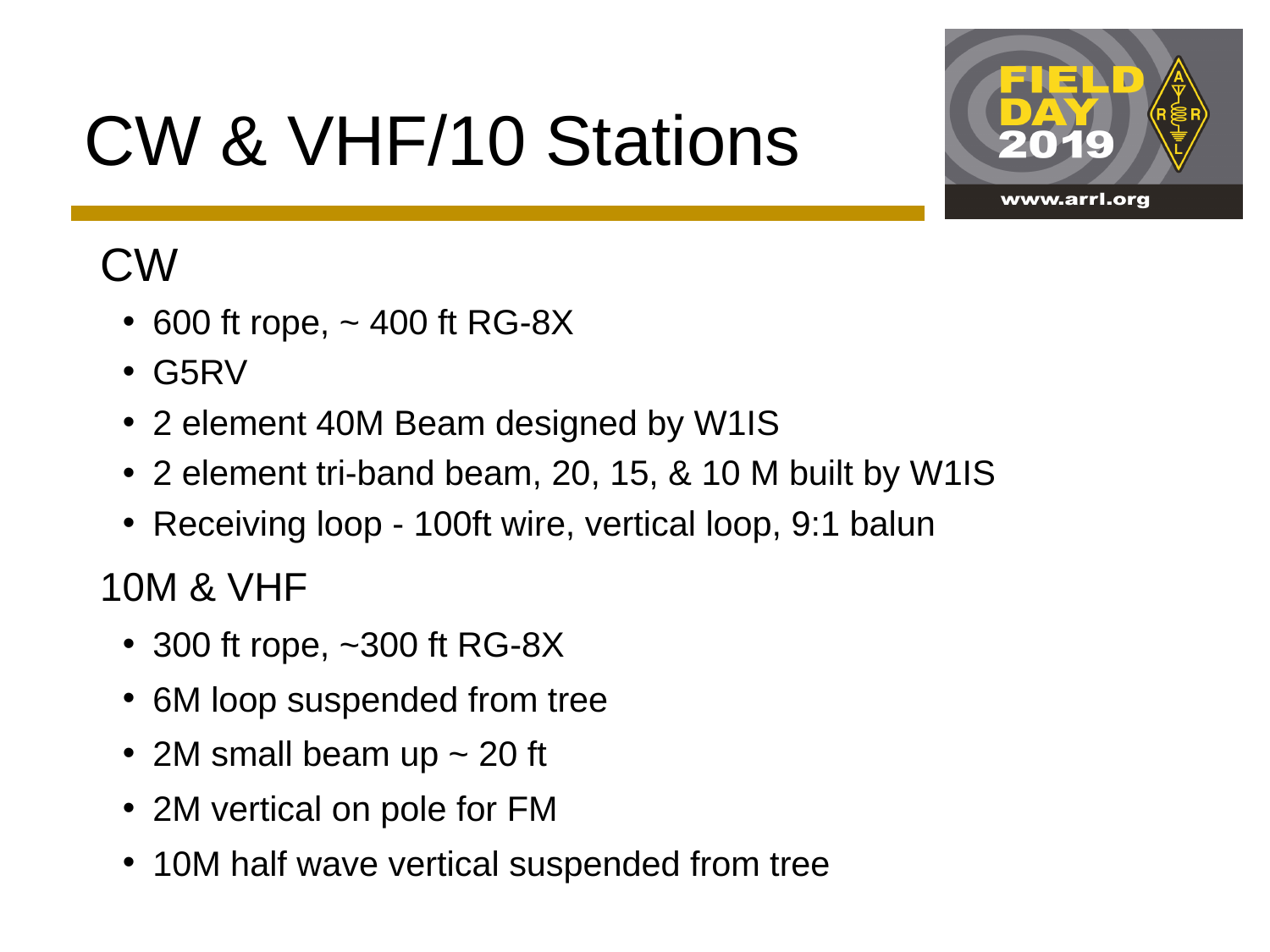

# CW & VHF/10 Stations
CW
600 ft rope, ~ 400 ft RG-8X
G5RV
2 element 40M Beam designed by W1IS
2 element tri-band beam, 20, 15, & 10 M built by W1IS
Receiving loop - 100ft wire, vertical loop, 9:1 balun
10M & VHF
300 ft rope, ~300 ft RG-8X
6M loop suspended from tree
2M small beam up ~ 20 ft
2M vertical on pole for FM
10M half wave vertical suspended from tree